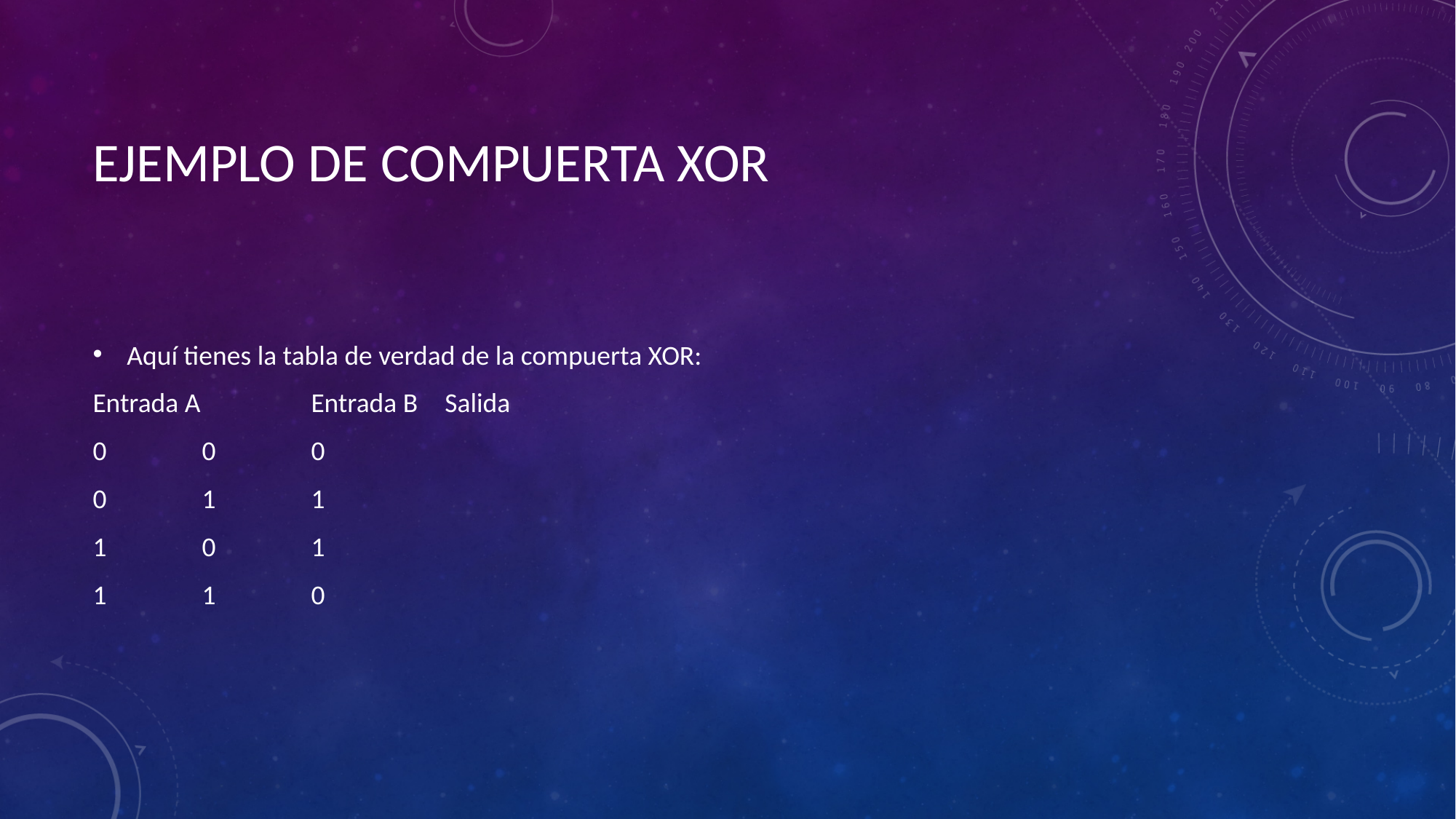

# Ejemplo de compuerta xor
Aquí tienes la tabla de verdad de la compuerta XOR:
Entrada A  	Entrada B	    Salida
0	0	0
0	1	1
1	0	1
1	1	0